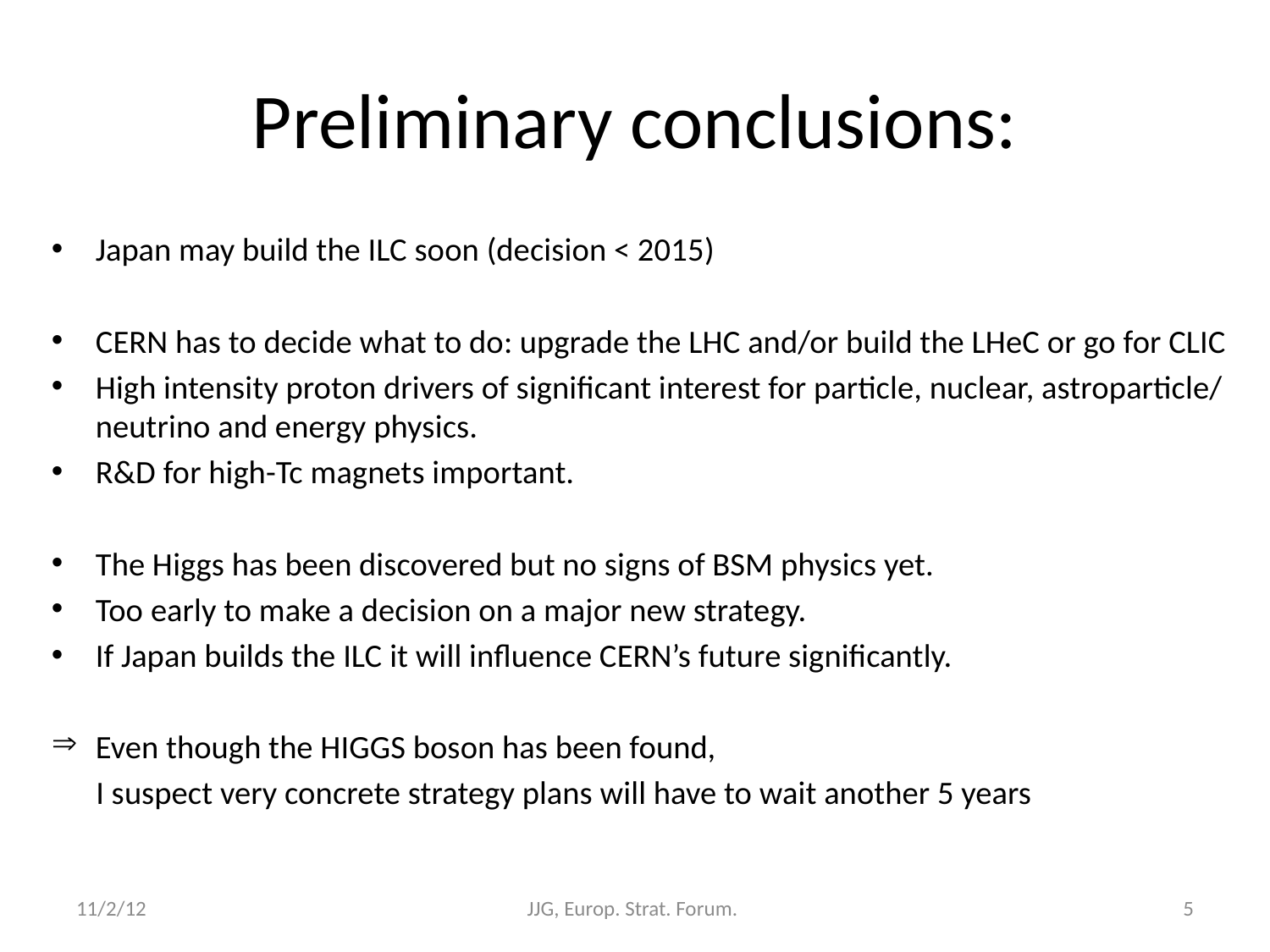

# Preliminary conclusions:
Japan may build the ILC soon (decision < 2015)

CERN has to decide what to do: upgrade the LHC and/or build the LHeC or go for CLIC
High intensity proton drivers of significant interest for particle, nuclear, astroparticle/ neutrino and energy physics.
R&D for high-Tc magnets important.

The Higgs has been discovered but no signs of BSM physics yet.
Too early to make a decision on a major new strategy.
If Japan builds the ILC it will influence CERN’s future significantly.

Even though the HIGGS boson has been found,
      I suspect very concrete strategy plans will have to wait another 5 years
11/2/12
JJG, Europ. Strat. Forum.
5